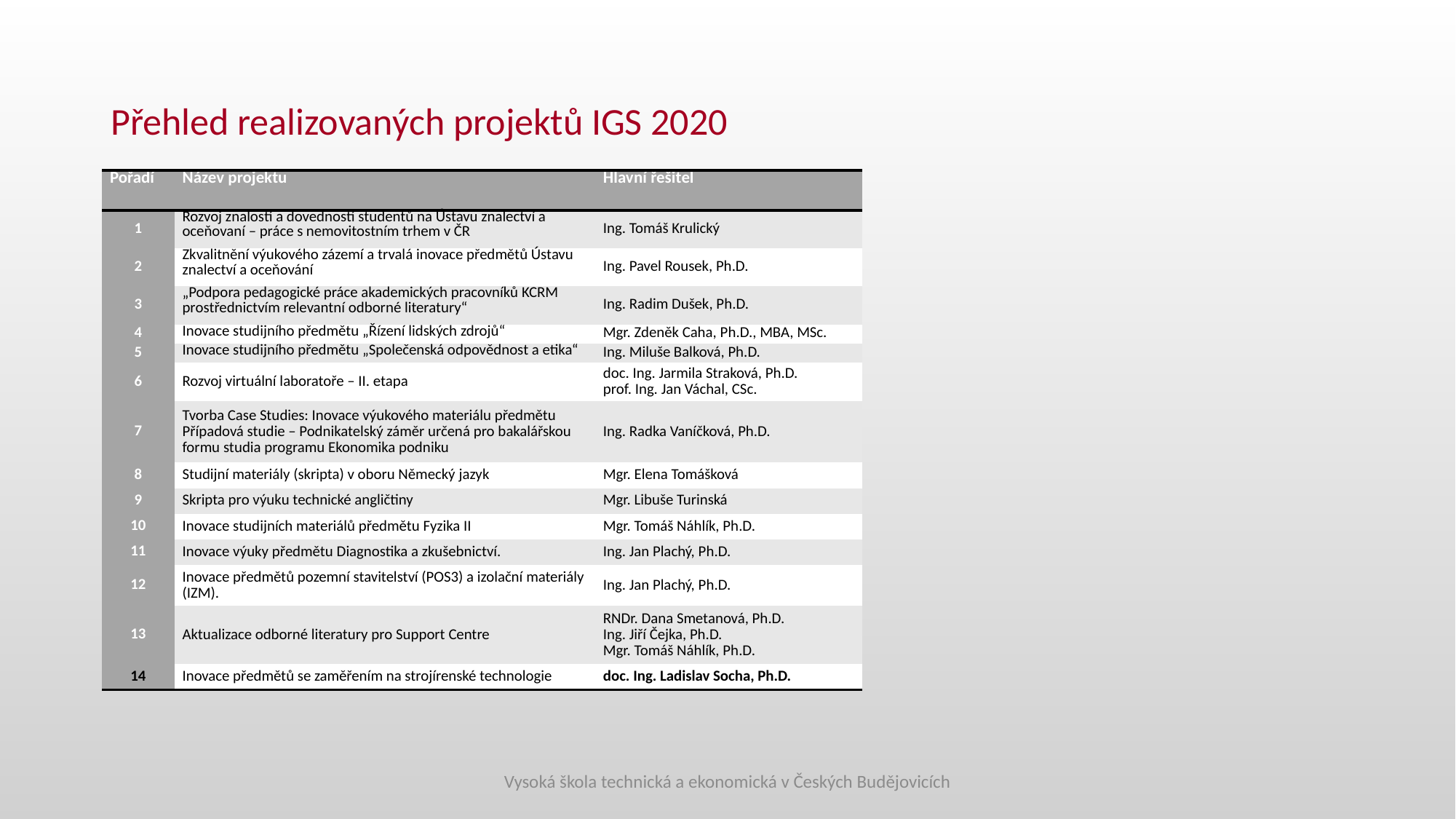

# Přehled realizovaných projektů IGS 2020
| Pořadí | Název projektu | Hlavní řešitel |
| --- | --- | --- |
| 1 | Rozvoj znalostí a dovedností studentů na Ústavu znalectví a oceňovaní – práce s nemovitostním trhem v ČR | Ing. Tomáš Krulický |
| 2 | Zkvalitnění výukového zázemí a trvalá inovace předmětů Ústavu znalectví a oceňování | Ing. Pavel Rousek, Ph.D. |
| 3 | „Podpora pedagogické práce akademických pracovníků KCRM prostřednictvím relevantní odborné literatury“ | Ing. Radim Dušek, Ph.D. |
| 4 | Inovace studijního předmětu „Řízení lidských zdrojů“ | Mgr. Zdeněk Caha, Ph.D., MBA, MSc. |
| 5 | Inovace studijního předmětu „Společenská odpovědnost a etika“ | Ing. Miluše Balková, Ph.D. |
| 6 | Rozvoj virtuální laboratoře – II. etapa | doc. Ing. Jarmila Straková, Ph.D. prof. Ing. Jan Váchal, CSc. |
| 7 | Tvorba Case Studies: Inovace výukového materiálu předmětu Případová studie – Podnikatelský záměr určená pro bakalářskou formu studia programu Ekonomika podniku | Ing. Radka Vaníčková, Ph.D. |
| 8 | Studijní materiály (skripta) v oboru Německý jazyk | Mgr. Elena Tomášková |
| 9 | Skripta pro výuku technické angličtiny | Mgr. Libuše Turinská |
| 10 | Inovace studijních materiálů předmětu Fyzika II | Mgr. Tomáš Náhlík, Ph.D. |
| 11 | Inovace výuky předmětu Diagnostika a zkušebnictví. | Ing. Jan Plachý, Ph.D. |
| 12 | Inovace předmětů pozemní stavitelství (POS3) a izolační materiály (IZM). | Ing. Jan Plachý, Ph.D. |
| 13 | Aktualizace odborné literatury pro Support Centre | RNDr. Dana Smetanová, Ph.D. Ing. Jiří Čejka, Ph.D. Mgr. Tomáš Náhlík, Ph.D. |
| 14 | Inovace předmětů se zaměřením na strojírenské technologie | doc. Ing. Ladislav Socha, Ph.D. |
Vysoká škola technická a ekonomická v Českých Budějovicích